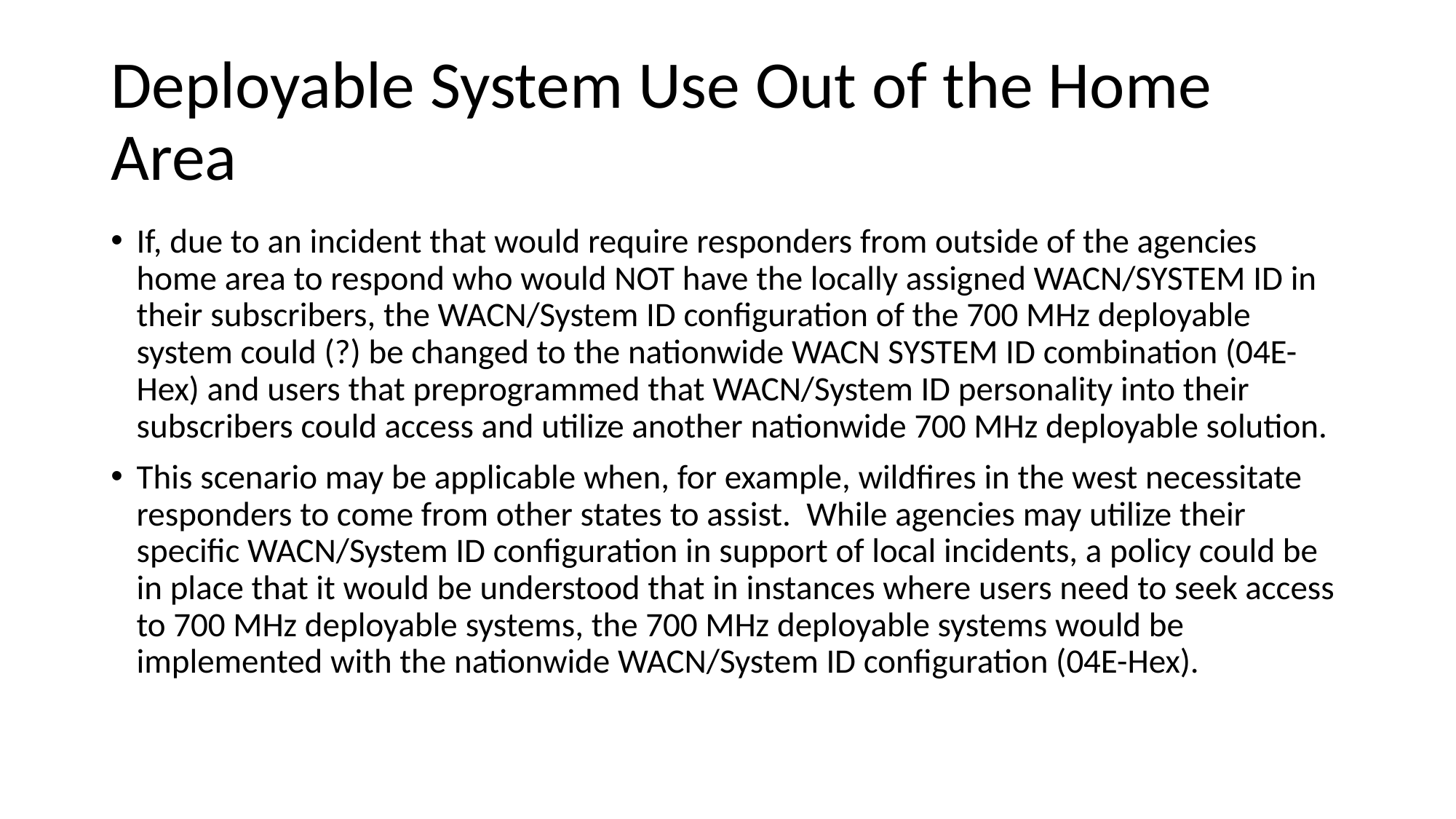

# Deployable System Use Out of the Home Area
If, due to an incident that would require responders from outside of the agencies home area to respond who would NOT have the locally assigned WACN/SYSTEM ID in their subscribers, the WACN/System ID configuration of the 700 MHz deployable system could (?) be changed to the nationwide WACN SYSTEM ID combination (04E-Hex) and users that preprogrammed that WACN/System ID personality into their subscribers could access and utilize another nationwide 700 MHz deployable solution.
This scenario may be applicable when, for example, wildfires in the west necessitate responders to come from other states to assist.  While agencies may utilize their specific WACN/System ID configuration in support of local incidents, a policy could be in place that it would be understood that in instances where users need to seek access to 700 MHz deployable systems, the 700 MHz deployable systems would be implemented with the nationwide WACN/System ID configuration (04E-Hex).